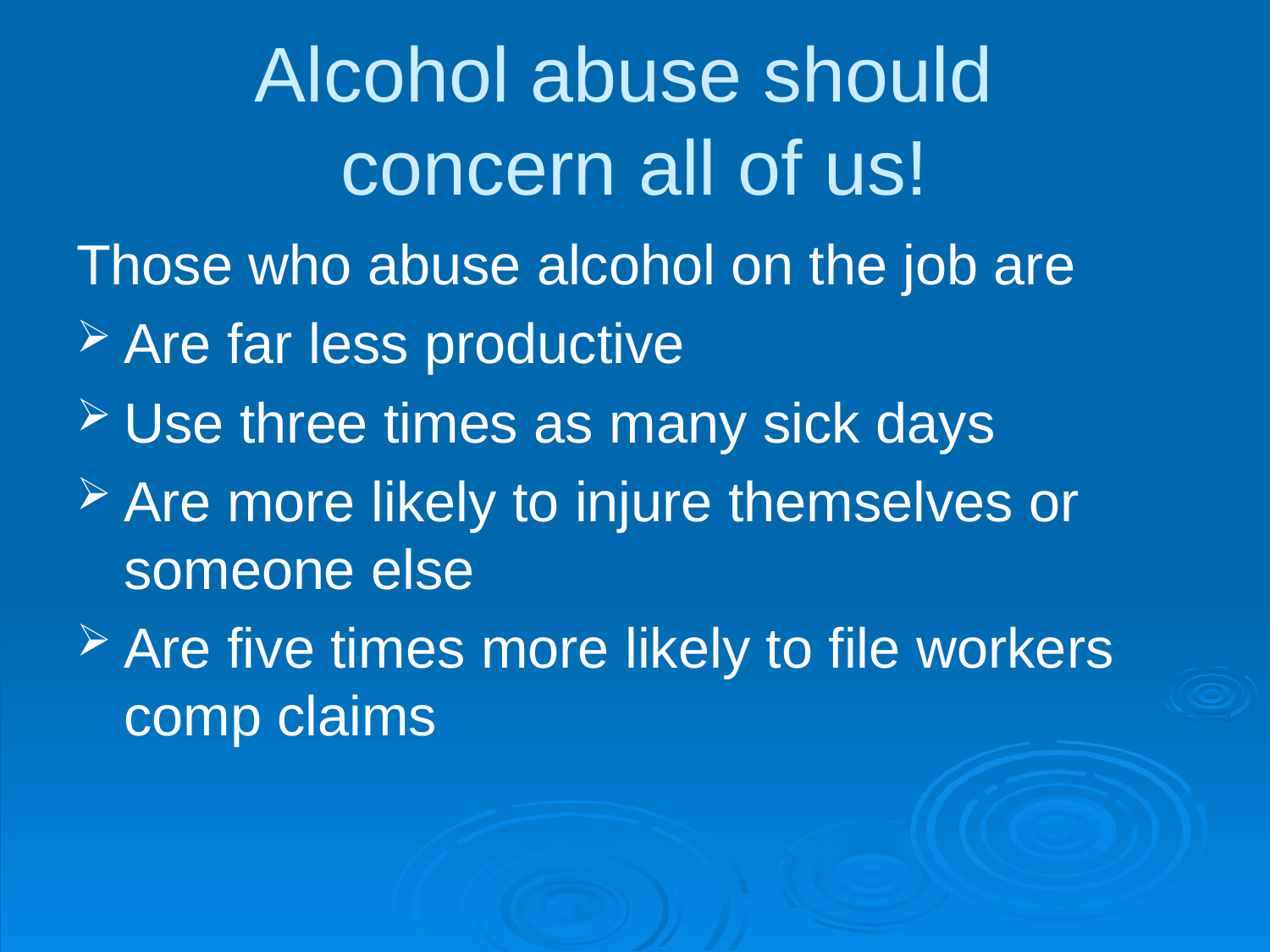

# Alcohol abuse should concern all of us!
Those who abuse alcohol on the job are
Are far less productive
Use three times as many sick days
Are more likely to injure themselves or someone else
Are five times more likely to file workers comp claims